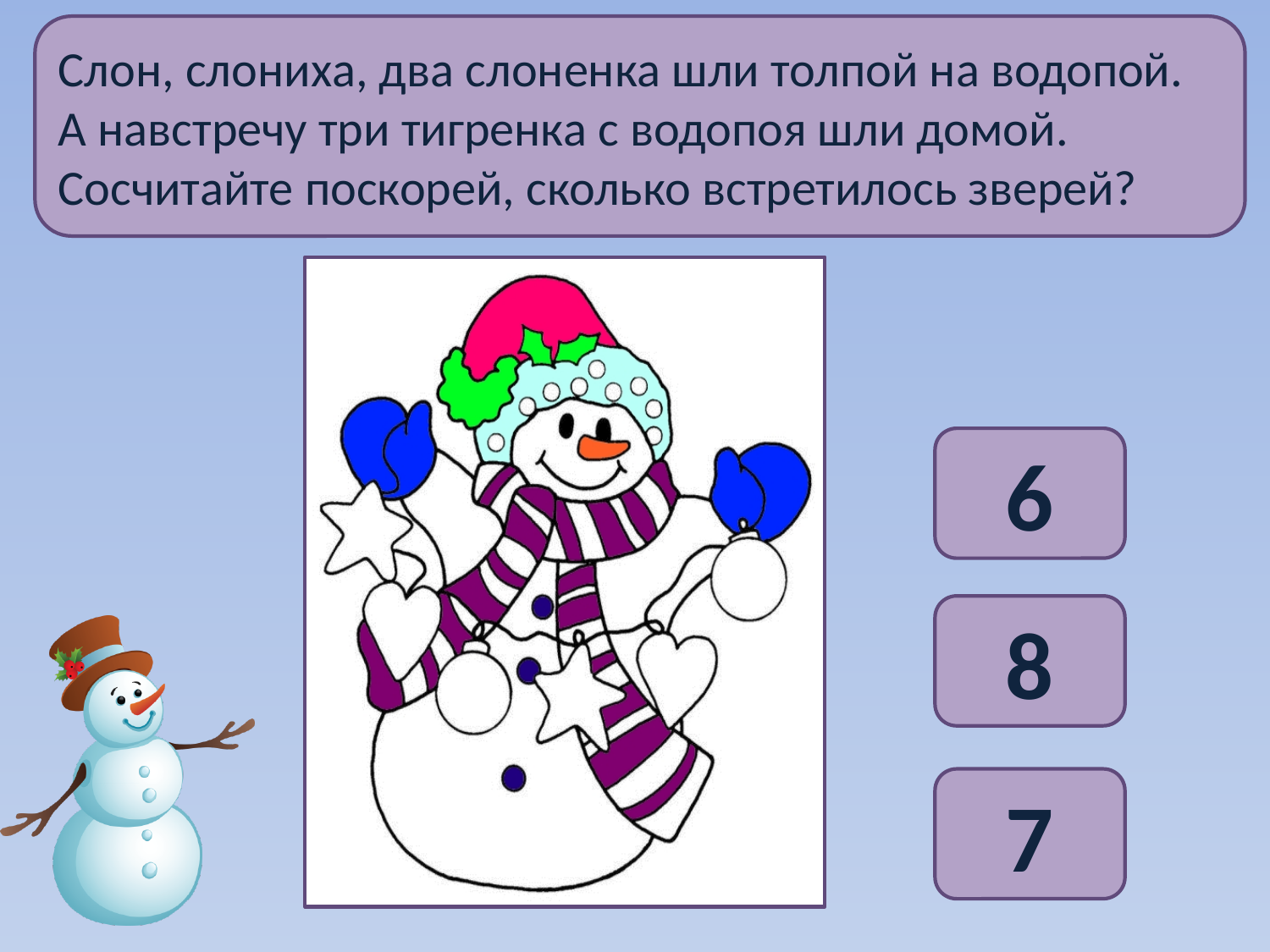

Слон, слониха, два слоненка шли толпой на водопой.
А навстречу три тигренка с водопоя шли домой.
Сосчитайте поскорей, сколько встретилось зверей?

6
8
7